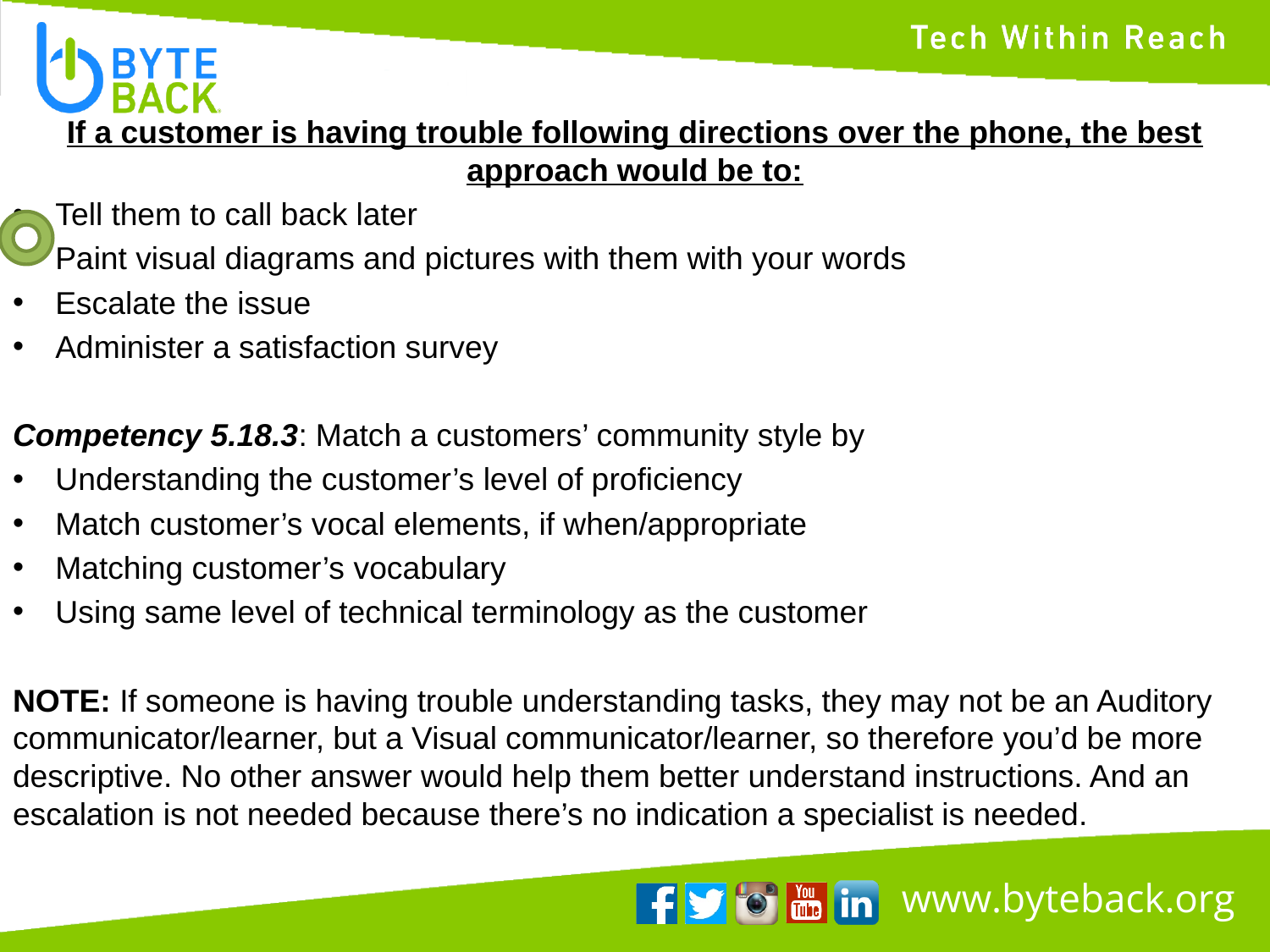

If a customer is having trouble following directions over the phone, the best approach would be to:
Tell them to call back later
Paint visual diagrams and pictures with them with your words
Escalate the issue
Administer a satisfaction survey

Competency 5.18.3: Match a customers’ community style by
Understanding the customer’s level of proficiency
Match customer’s vocal elements, if when/appropriate
Matching customer’s vocabulary
Using same level of technical terminology as the customer

NOTE: If someone is having trouble understanding tasks, they may not be an Auditory communicator/learner, but a Visual communicator/learner, so therefore you’d be more descriptive. No other answer would help them better understand instructions. And an escalation is not needed because there’s no indication a specialist is needed.